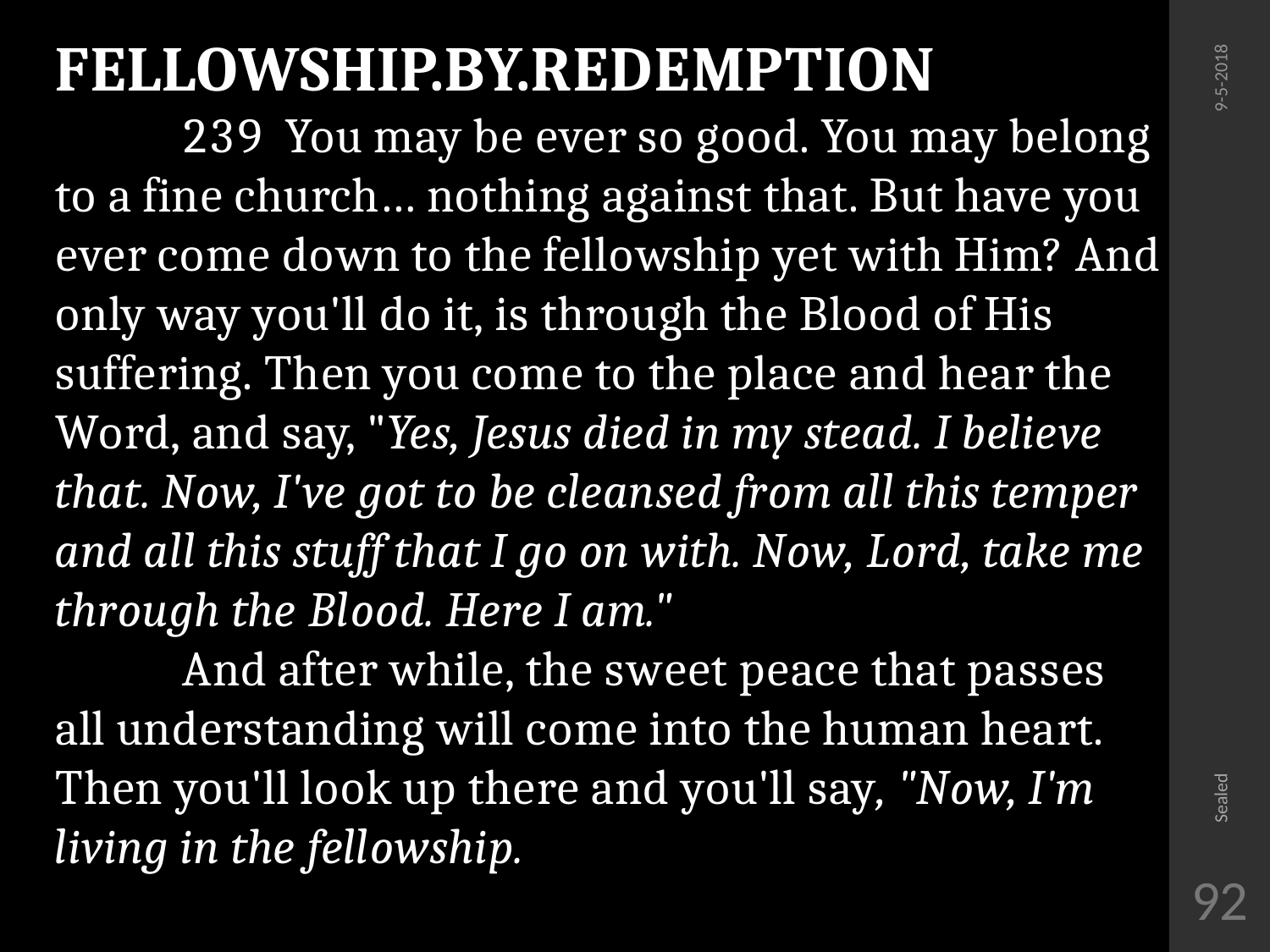

FELLOWSHIP.BY.REDEMPTION
	239  You may be ever so good. You may belong to a fine church… nothing against that. But have you ever come down to the fellowship yet with Him? And only way you'll do it, is through the Blood of His suffering. Then you come to the place and hear the Word, and say, "Yes, Jesus died in my stead. I believe that. Now, I've got to be cleansed from all this temper and all this stuff that I go on with. Now, Lord, take me through the Blood. Here I am."
	And after while, the sweet peace that passes all understanding will come into the human heart. Then you'll look up there and you'll say, "Now, I'm living in the fellowship.
9-5-2018
Sealed
92